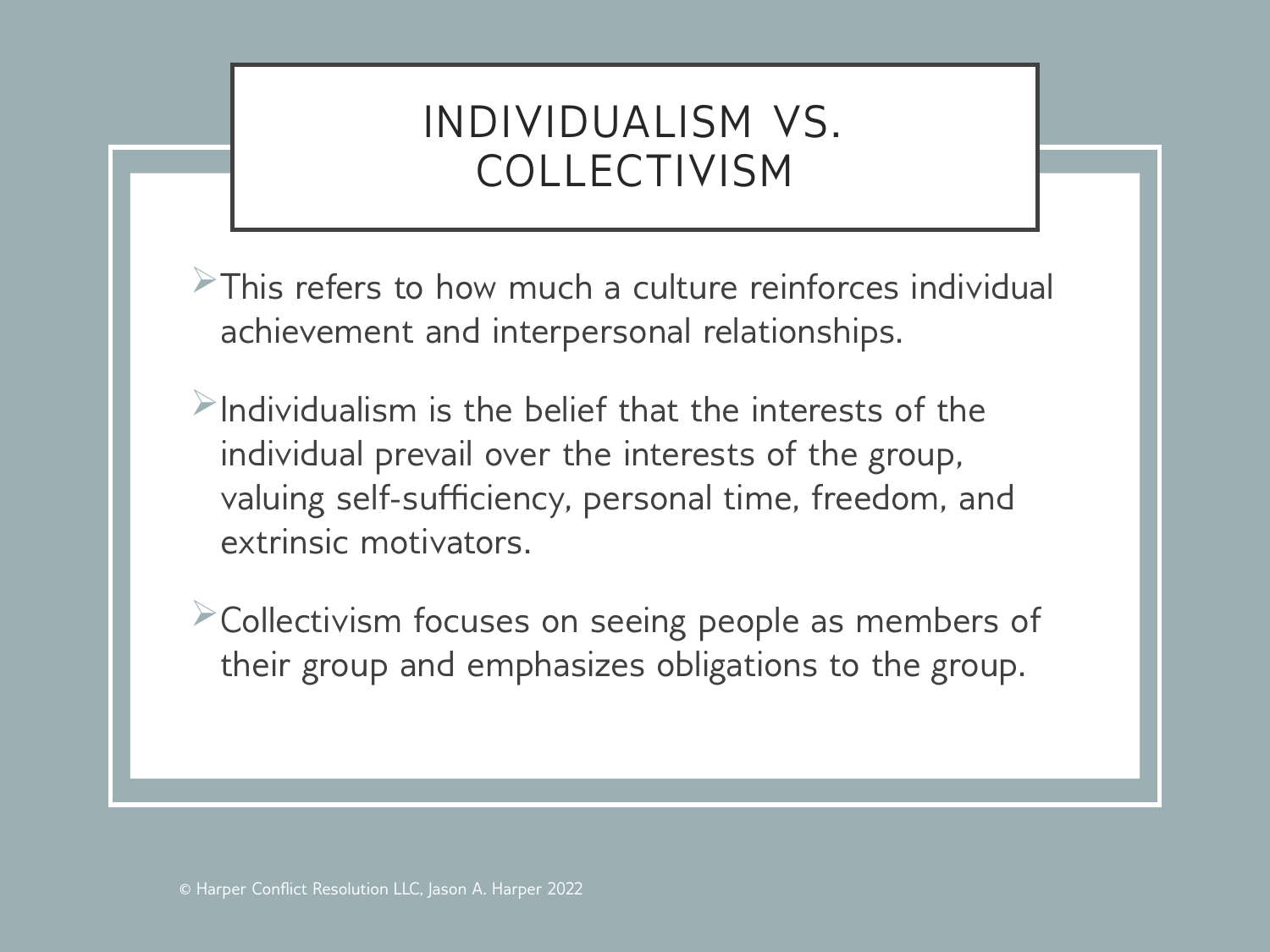

# Individualism vs. Collectivism

This refers to how much a culture reinforces individual achievement and interpersonal relationships.
Individualism is the belief that the interests of the individual prevail over the interests of the group, valuing self-sufficiency, personal time, freedom, and extrinsic motivators.
Collectivism focuses on seeing people as members of their group and emphasizes obligations to the group.
© Harper Conflict Resolution LLC, Jason A. Harper 2022